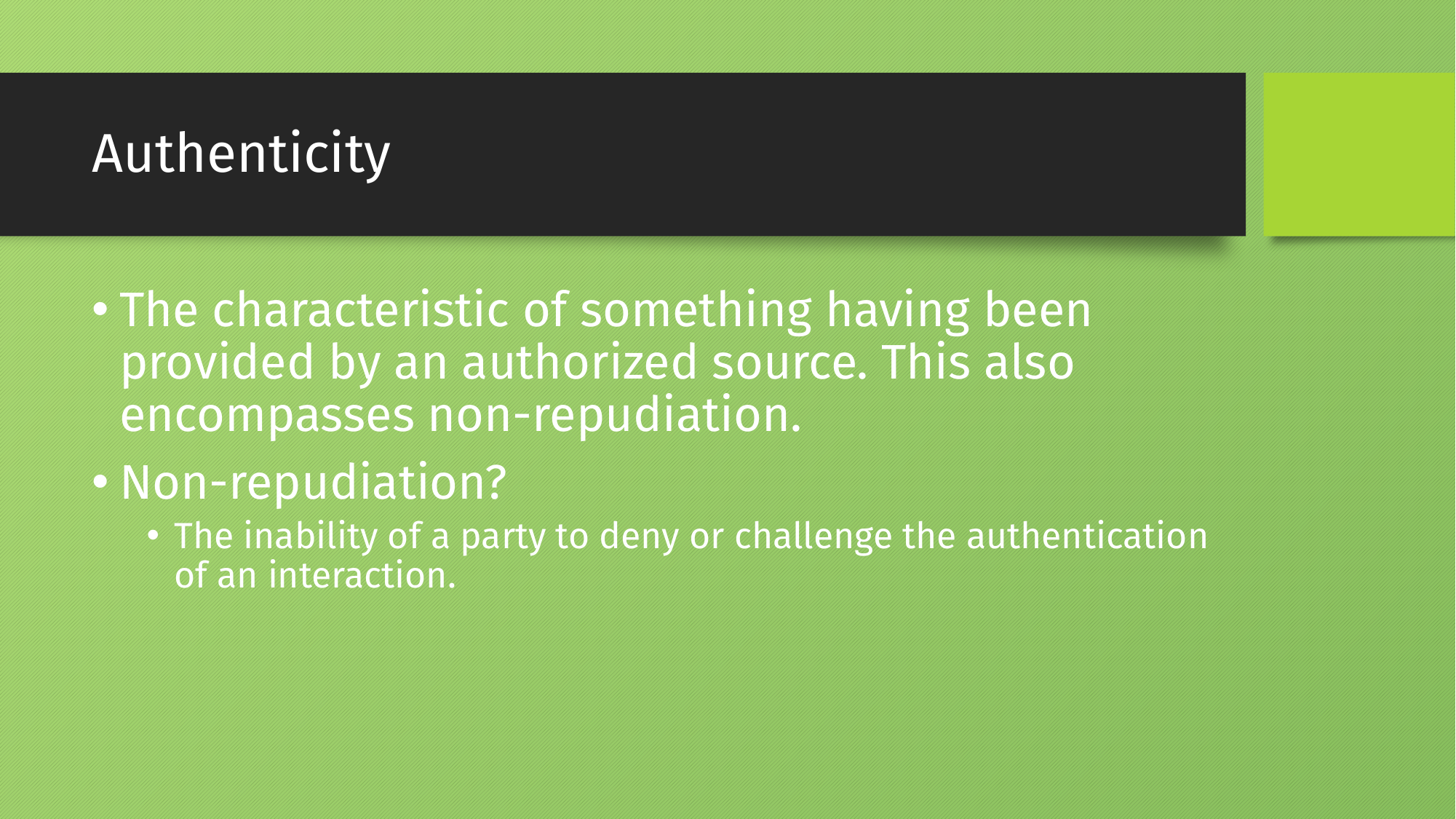

# Authenticity
The characteristic of something having been provided by an authorized source. This also encompasses non-repudiation.
Non-repudiation?
The inability of a party to deny or challenge the authentication of an interaction.